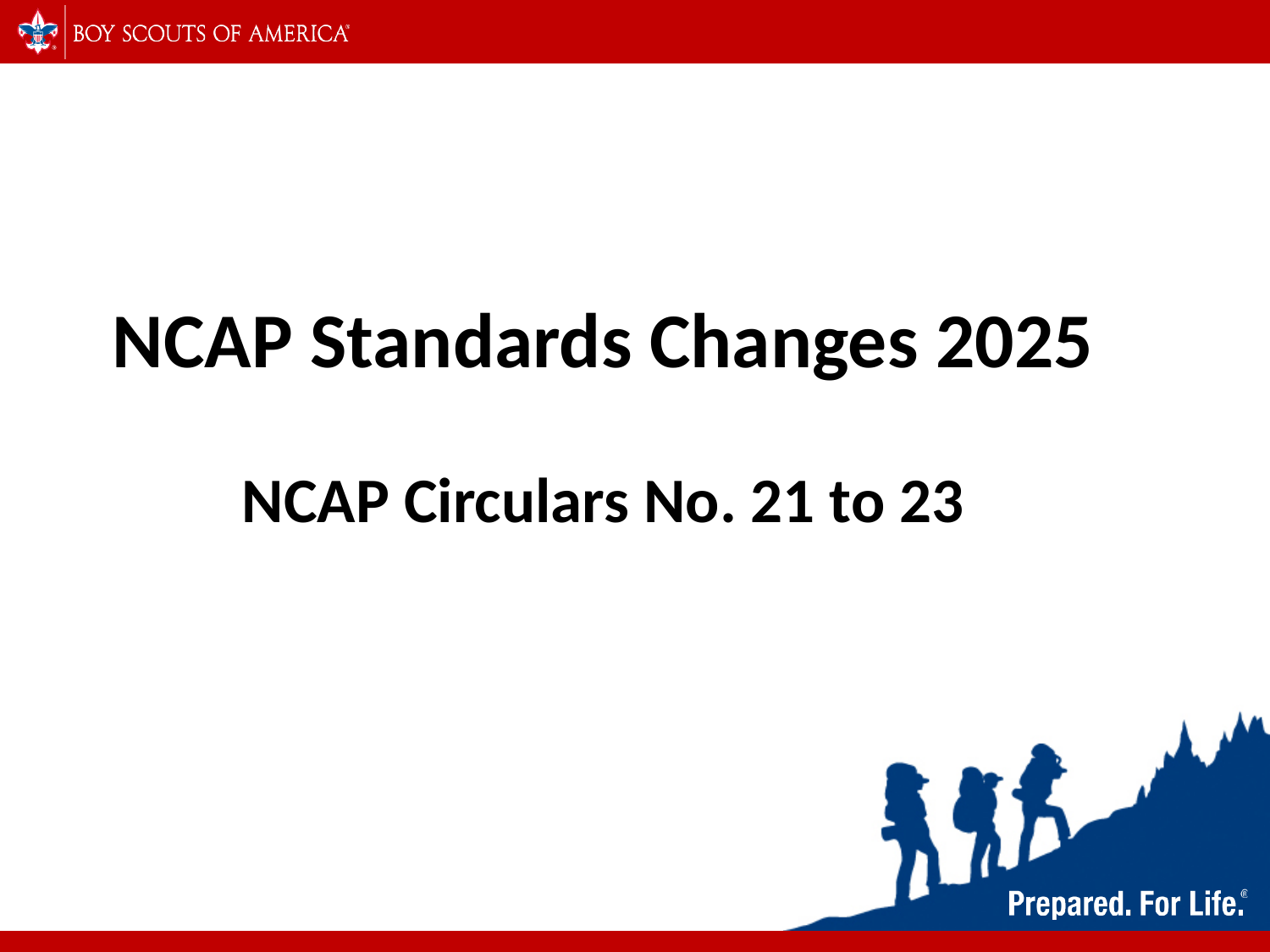

# NCAP Standards Changes 2025 NCAP Circulars No. 21 to 23